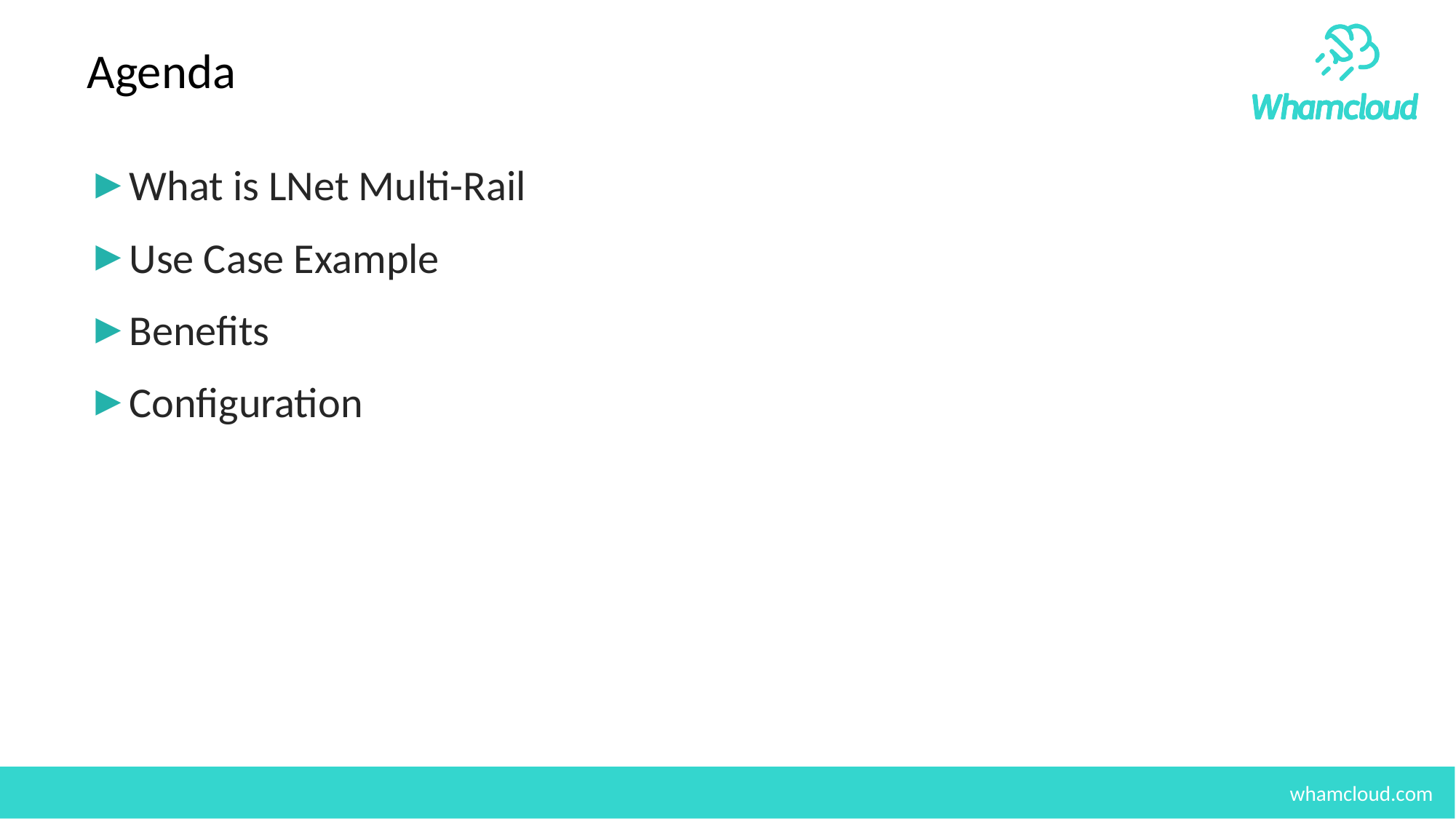

Agenda
What is LNet Multi-Rail
Use Case Example
Benefits
Configuration